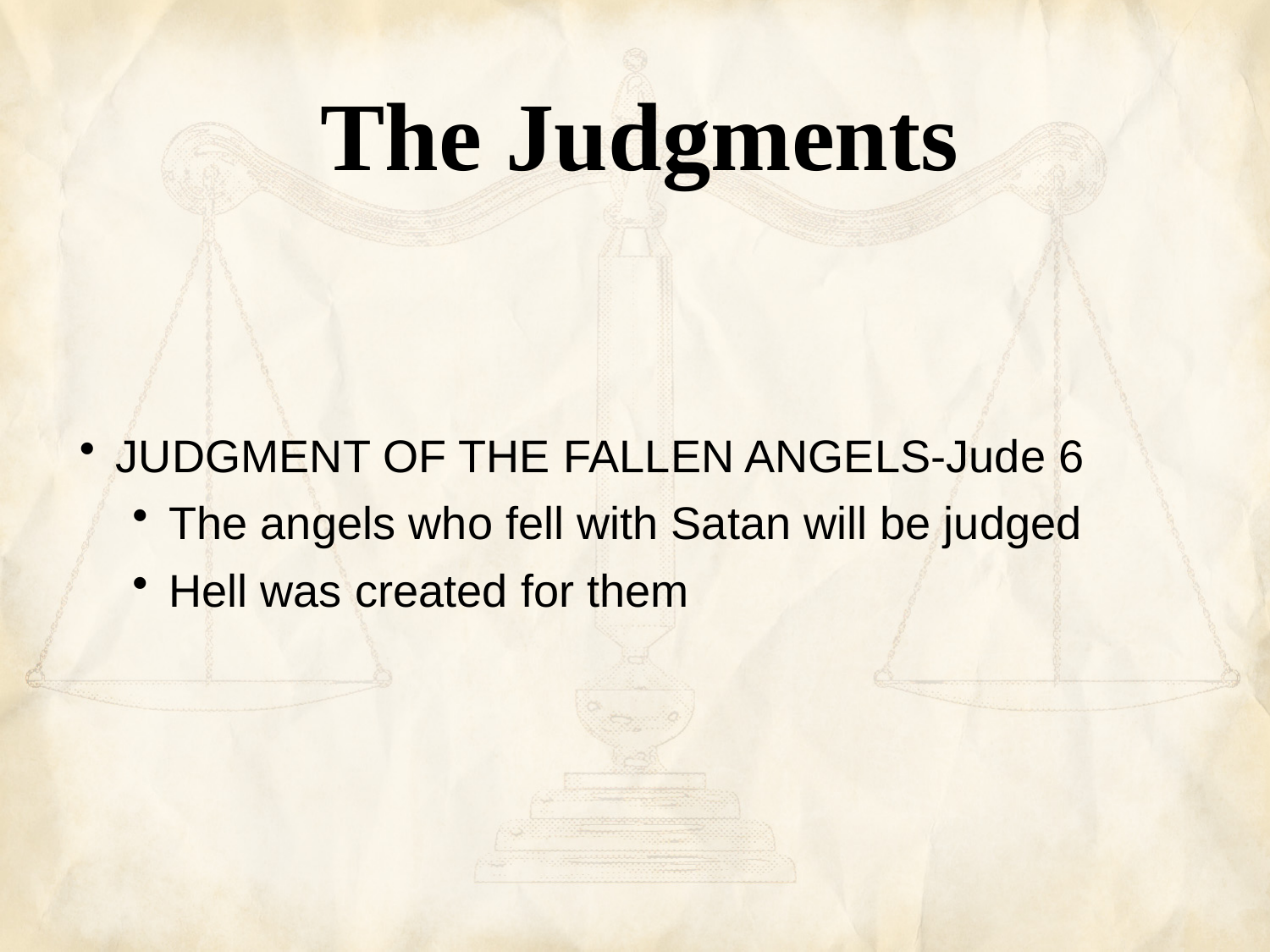

The Judgments
JUDGMENT OF THE FALLEN ANGELS-Jude 6
The angels who fell with Satan will be judged
Hell was created for them